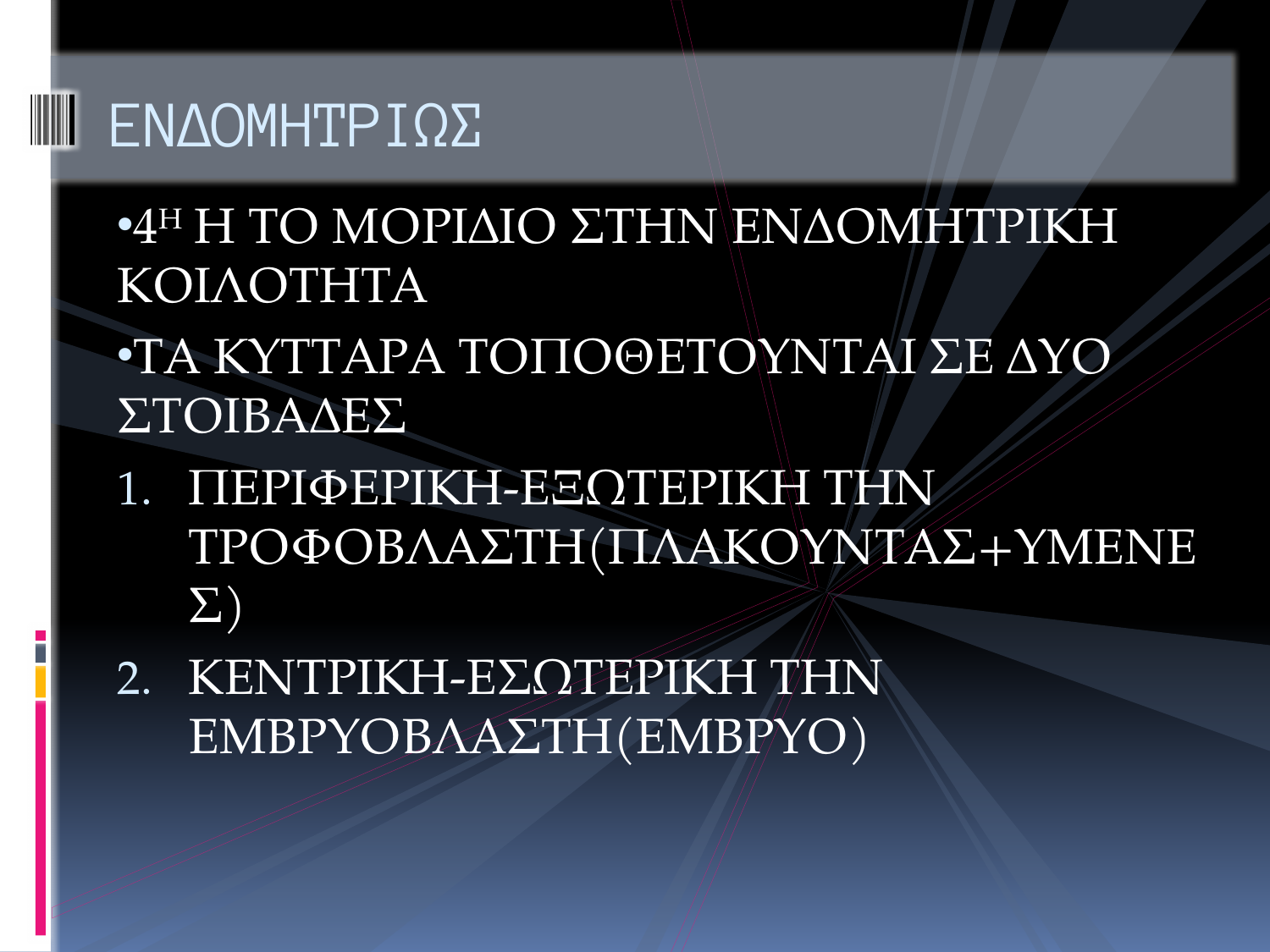

# ΕΝΔΟΜΗΤΡΙΩΣ
4Η Η ΤΟ ΜΟΡΙΔΙΟ ΣΤΗΝ ΕΝΔΟΜΗΤΡΙΚΗ ΚΟΙΛΟΤΗΤΑ
ΤΑ ΚΥΤΤΑΡΑ ΤΟΠΟΘΕΤΟΥΝΤΑΙ ΣΕ ΔΥΟ ΣΤΟΙΒΑΔΕΣ
ΠΕΡΙΦΕΡΙΚΗ-ΕΞΩΤΕΡΙΚΗ ΤΗΝ ΤΡΟΦΟΒΛΑΣΤΗ(ΠΛΑΚΟΥΝΤΑΣ+ΥΜΕΝΕΣ)
ΚΕΝΤΡΙΚΗ-ΕΣΩΤΕΡΙΚΗ ΤΗΝ ΕΜΒΡΥΟΒΛΑΣΤΗ(ΕΜΒΡΥΟ)